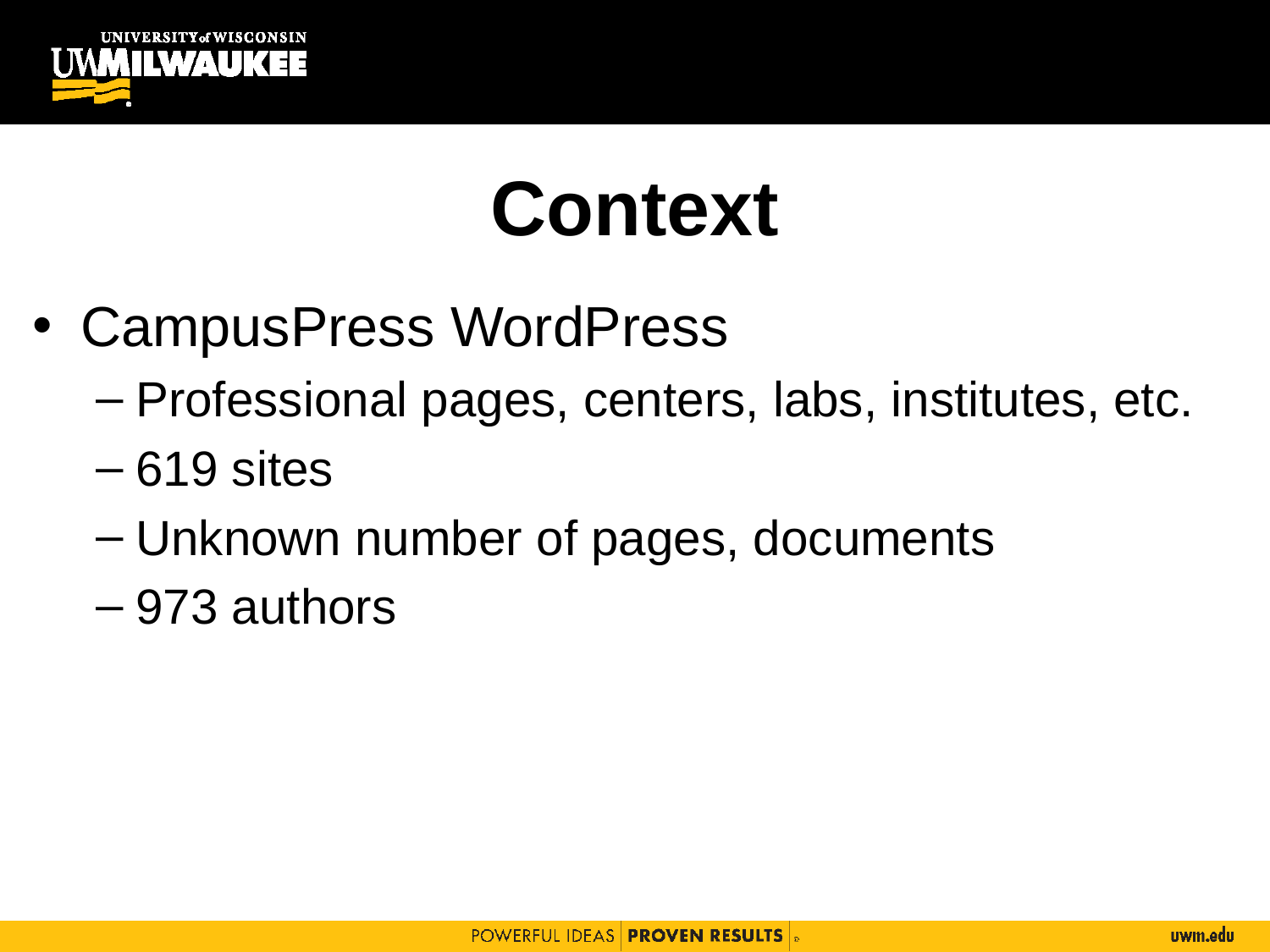

# Context
CampusPress WordPress
Professional pages, centers, labs, institutes, etc.
619 sites
Unknown number of pages, documents
973 authors